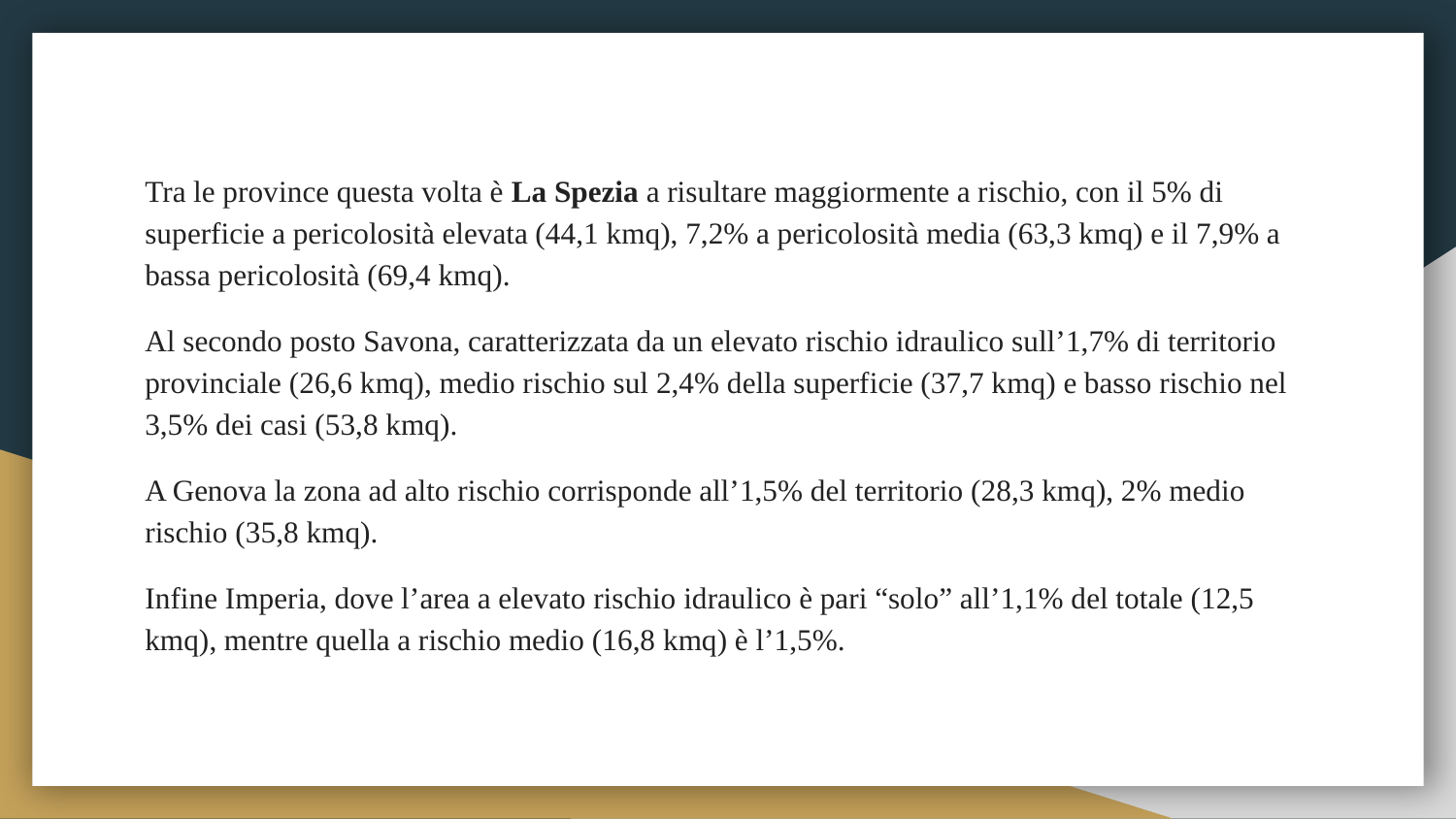

Tra le province questa volta è La Spezia a risultare maggiormente a rischio, con il 5% di superficie a pericolosità elevata (44,1 kmq), 7,2% a pericolosità media (63,3 kmq) e il 7,9% a bassa pericolosità (69,4 kmq).
Al secondo posto Savona, caratterizzata da un elevato rischio idraulico sull’1,7% di territorio provinciale (26,6 kmq), medio rischio sul 2,4% della superficie (37,7 kmq) e basso rischio nel 3,5% dei casi (53,8 kmq).
A Genova la zona ad alto rischio corrisponde all’1,5% del territorio (28,3 kmq), 2% medio rischio (35,8 kmq).
Infine Imperia, dove l’area a elevato rischio idraulico è pari “solo” all’1,1% del totale (12,5 kmq), mentre quella a rischio medio (16,8 kmq) è l’1,5%.